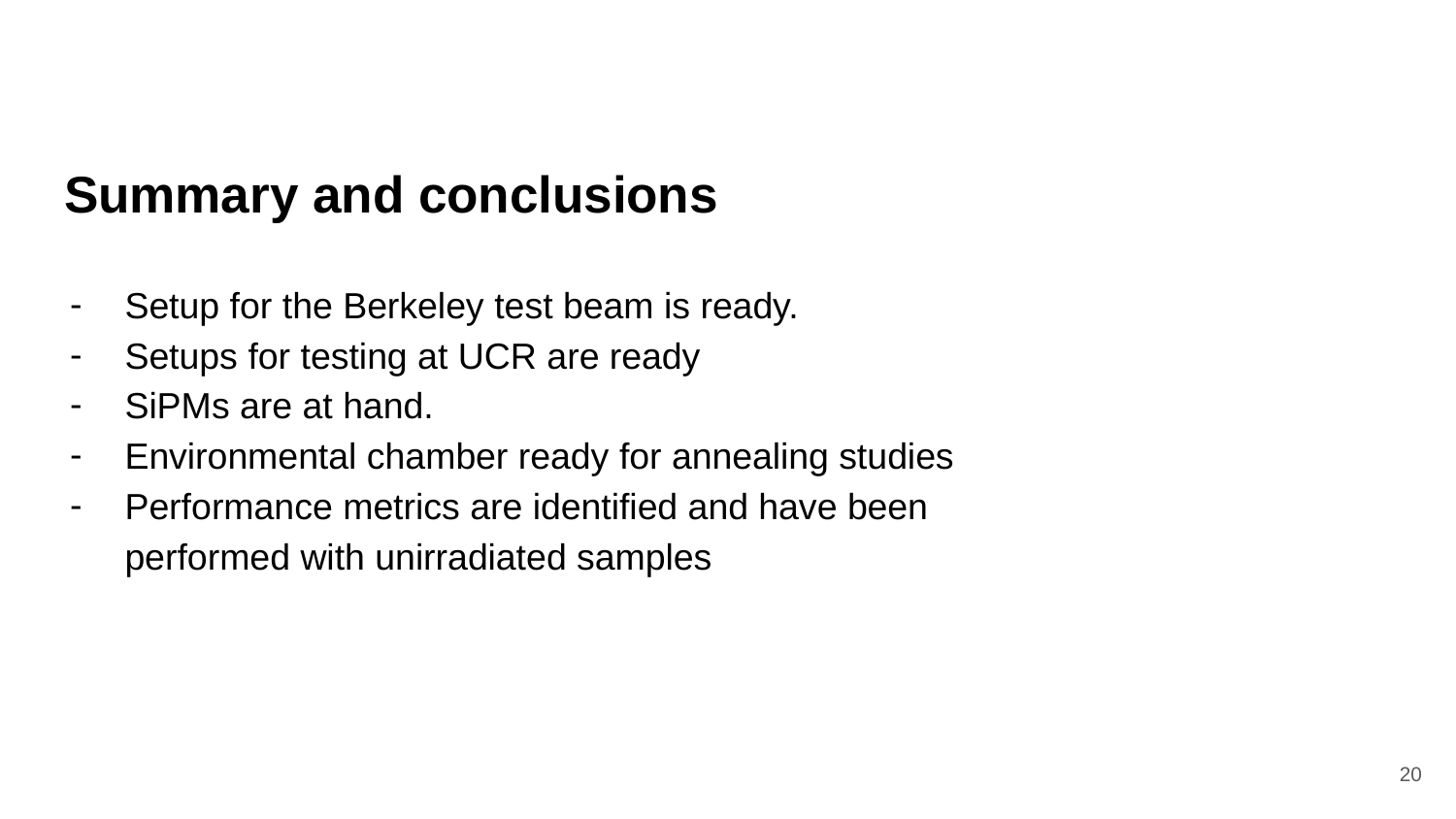

# Summary and conclusions
Setup for the Berkeley test beam is ready.
Setups for testing at UCR are ready
SiPMs are at hand.
Environmental chamber ready for annealing studies
Performance metrics are identified and have been performed with unirradiated samples
20